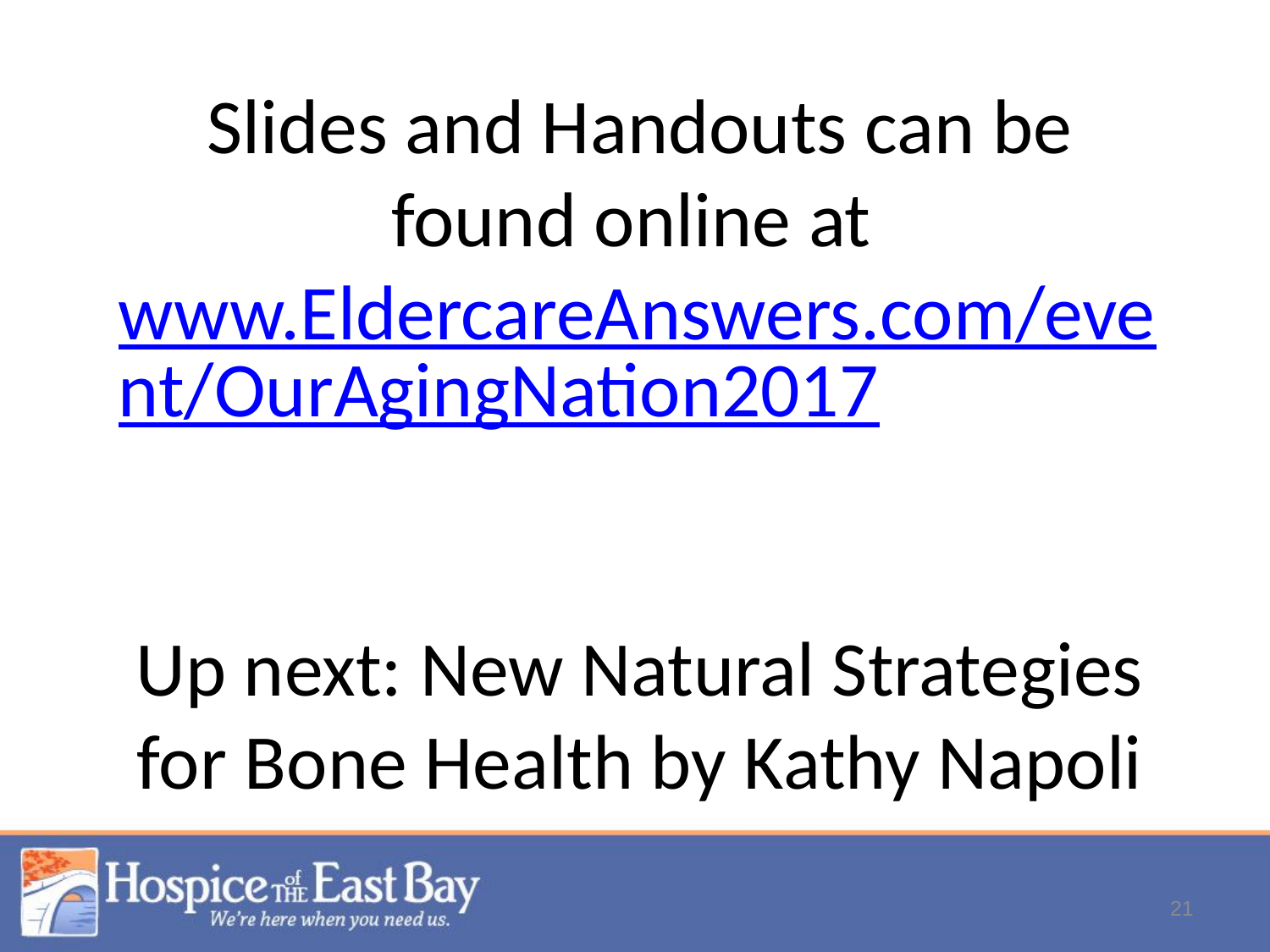

Slides and Handouts can be found online at www.EldercareAnswers.com/event/OurAgingNation2017
Up next: New Natural Strategies for Bone Health by Kathy Napoli
21